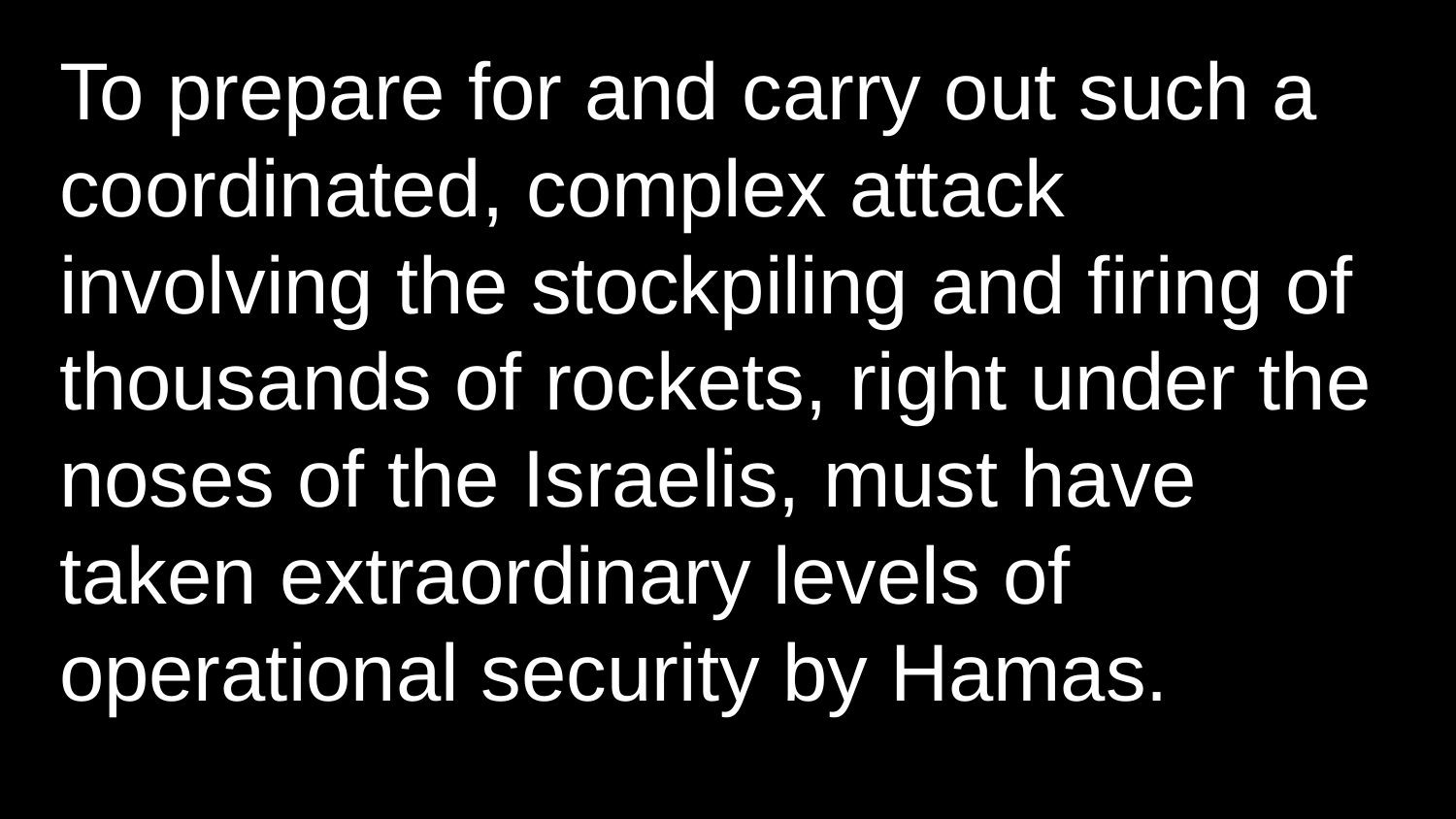

To prepare for and carry out such a coordinated, complex attack involving the stockpiling and firing of thousands of rockets, right under the noses of the Israelis, must have taken extraordinary levels of operational security by Hamas.